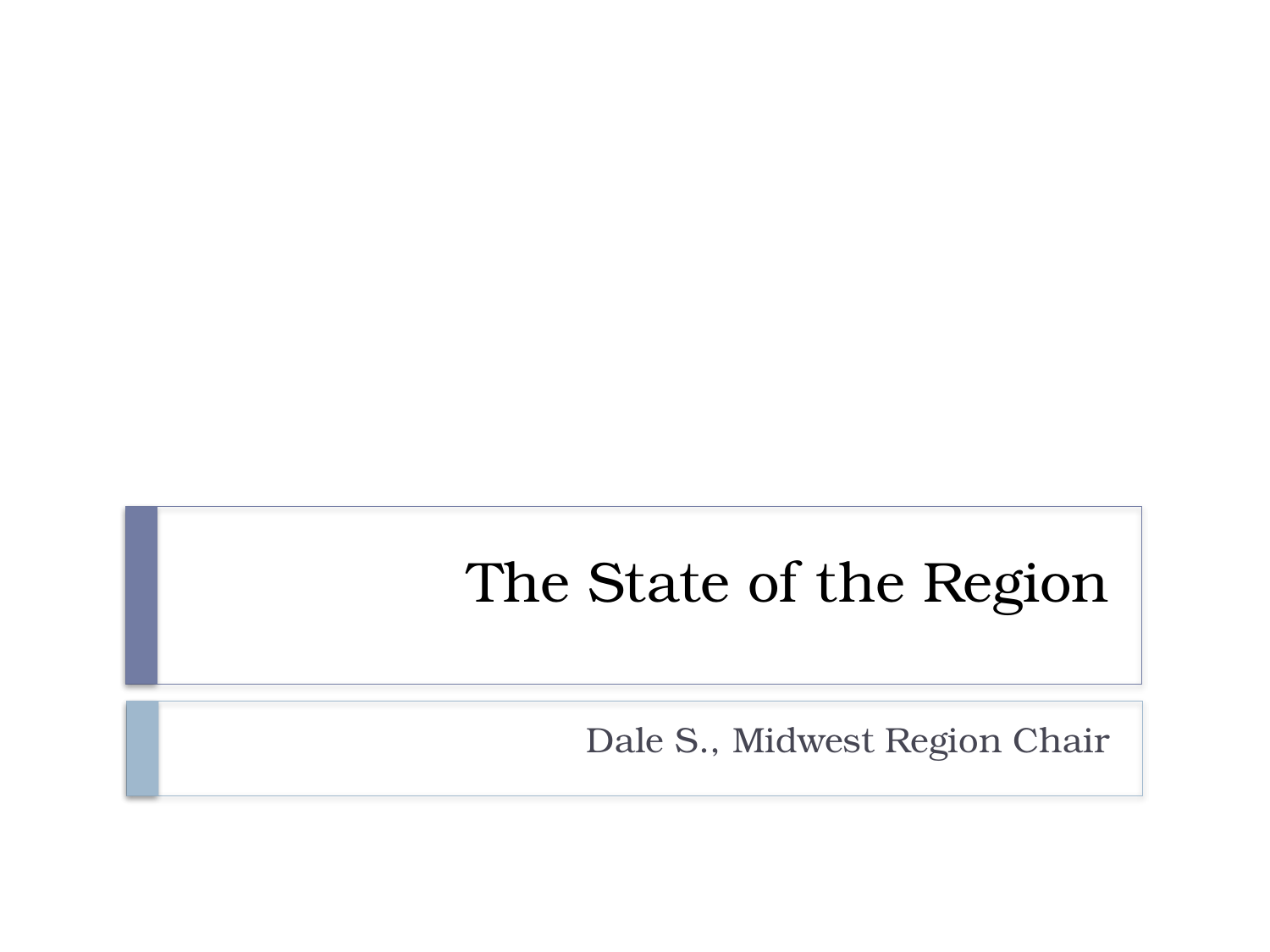

# The State of the Region
Dale S., Midwest Region Chair